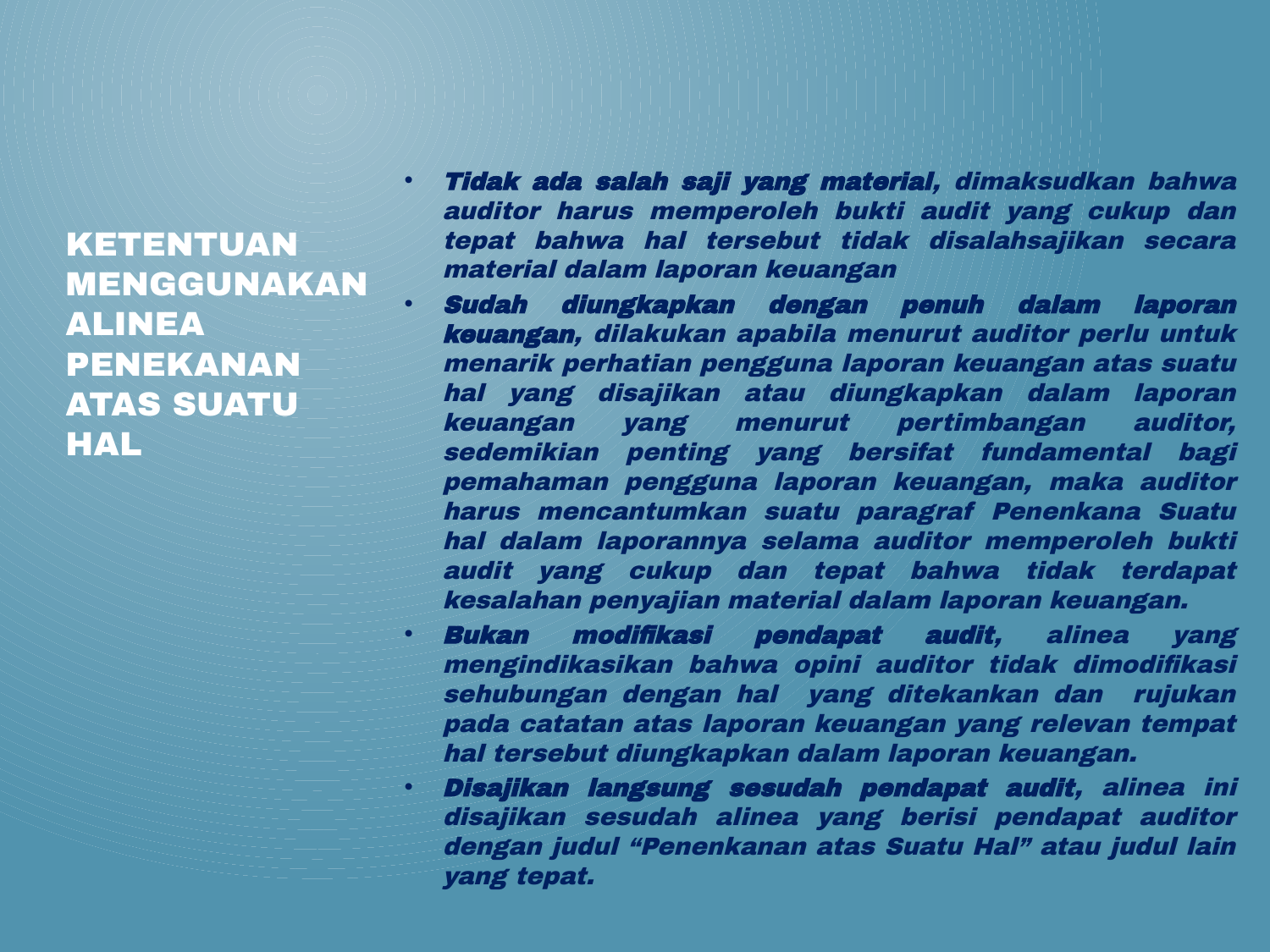

Tidak ada salah saji yang material, dimaksudkan bahwa auditor harus memperoleh bukti audit yang cukup dan tepat bahwa hal tersebut tidak disalahsajikan secara material dalam laporan keuangan
Sudah diungkapkan dengan penuh dalam laporan keuangan, dilakukan apabila menurut auditor perlu untuk menarik perhatian pengguna laporan keuangan atas suatu hal yang disajikan atau diungkapkan dalam laporan keuangan yang menurut pertimbangan auditor, sedemikian penting yang bersifat fundamental bagi pemahaman pengguna laporan keuangan, maka auditor harus mencantumkan suatu paragraf Penenkana Suatu hal dalam laporannya selama auditor memperoleh bukti audit yang cukup dan tepat bahwa tidak terdapat kesalahan penyajian material dalam laporan keuangan.
Bukan modifikasi pendapat audit, alinea yang mengindikasikan bahwa opini auditor tidak dimodifikasi sehubungan dengan hal  yang ditekankan dan  rujukan pada catatan atas laporan keuangan yang relevan tempat hal tersebut diungkapkan dalam laporan keuangan.
Disajikan langsung sesudah pendapat audit, alinea ini disajikan sesudah alinea yang berisi pendapat auditor dengan judul “Penenkanan atas Suatu Hal” atau judul lain yang tepat.

# Ketentuan menggunakan Alinea Penekanan atas Suatu Hal